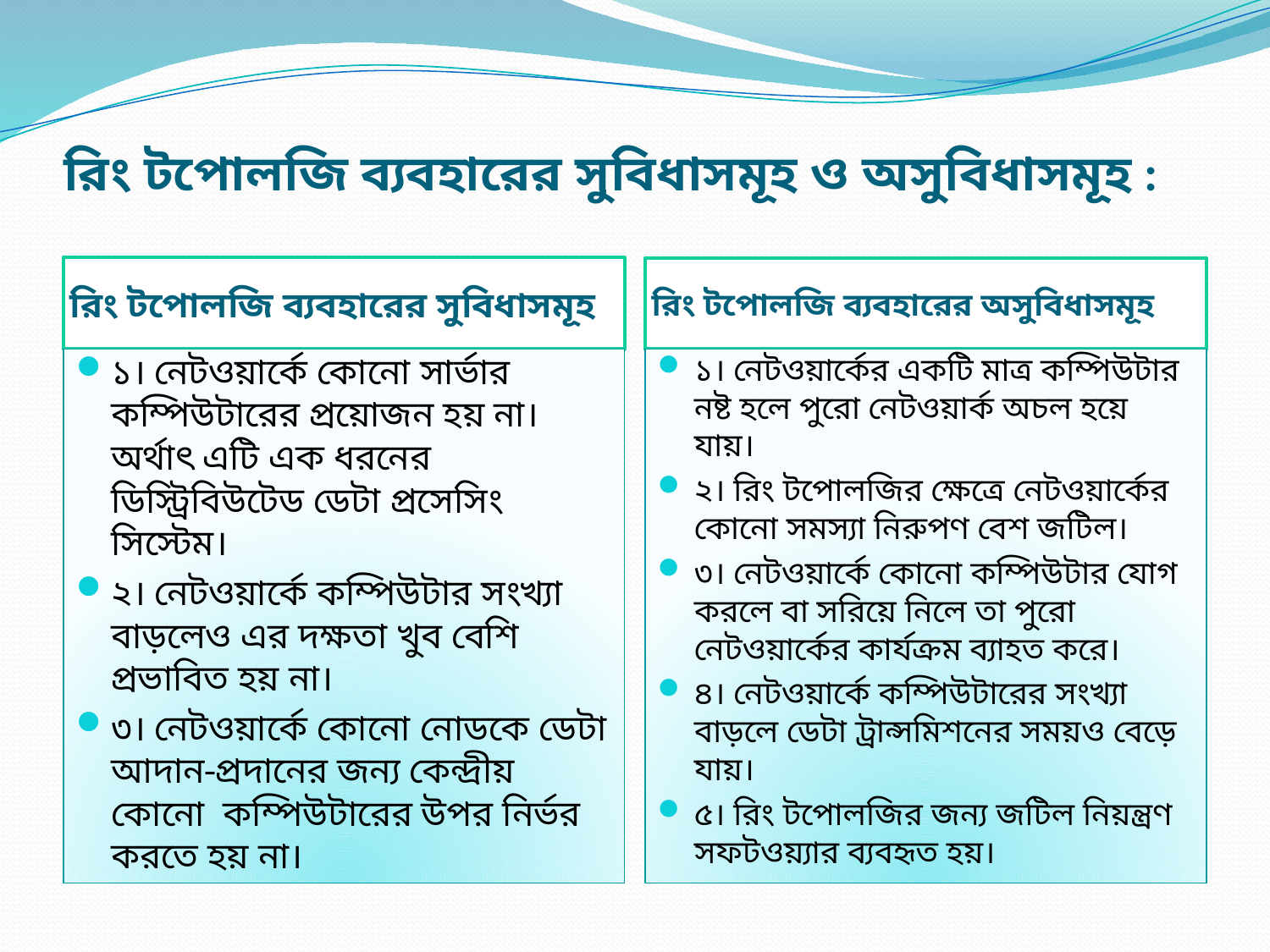

# রিং টপোলজি ব্যবহারের সুবিধাসমূহ ও অসুবিধাসমূহ :
রিং টপোলজি ব্যবহারের সুবিধাসমূহ
রিং টপোলজি ব্যবহারের অসুবিধাসমূহ
১। নেটওয়ার্কে কোনো সার্ভার কম্পিউটারের প্রয়োজন হয় না। অর্থাৎ এটি এক ধরনের ডিস্ট্রিবিউটেড ডেটা প্রসেসিং সিস্টেম।
২। নেটওয়ার্কে কম্পিউটার সংখ্যা বাড়লেও এর দক্ষতা খুব বেশি প্রভাবিত হয় না।
৩। নেটওয়ার্কে কোনো নোডকে ডেটা আদান-প্রদানের জন্য কেন্দ্রীয় কোনো  কম্পিউটারের উপর নির্ভর করতে হয় না।

১। নেটওয়ার্কের একটি মাত্র কম্পিউটার নষ্ট হলে পুরো নেটওয়ার্ক অচল হয়ে যায়।
২। রিং টপোলজির ক্ষেত্রে নেটওয়ার্কের কোনো সমস্যা নিরুপণ বেশ জটিল।
৩। নেটওয়ার্কে কোনো কম্পিউটার যোগ করলে বা সরিয়ে নিলে তা পুরো নেটওয়ার্কের কার্যক্রম ব্যাহত করে।
৪। নেটওয়ার্কে কম্পিউটারের সংখ্যা বাড়লে ডেটা ট্রান্সমিশনের সময়ও বেড়ে যায়।
৫। রিং টপোলজির জন্য জটিল নিয়ন্ত্রণ সফটওয়্যার ব্যবহৃত হয়।